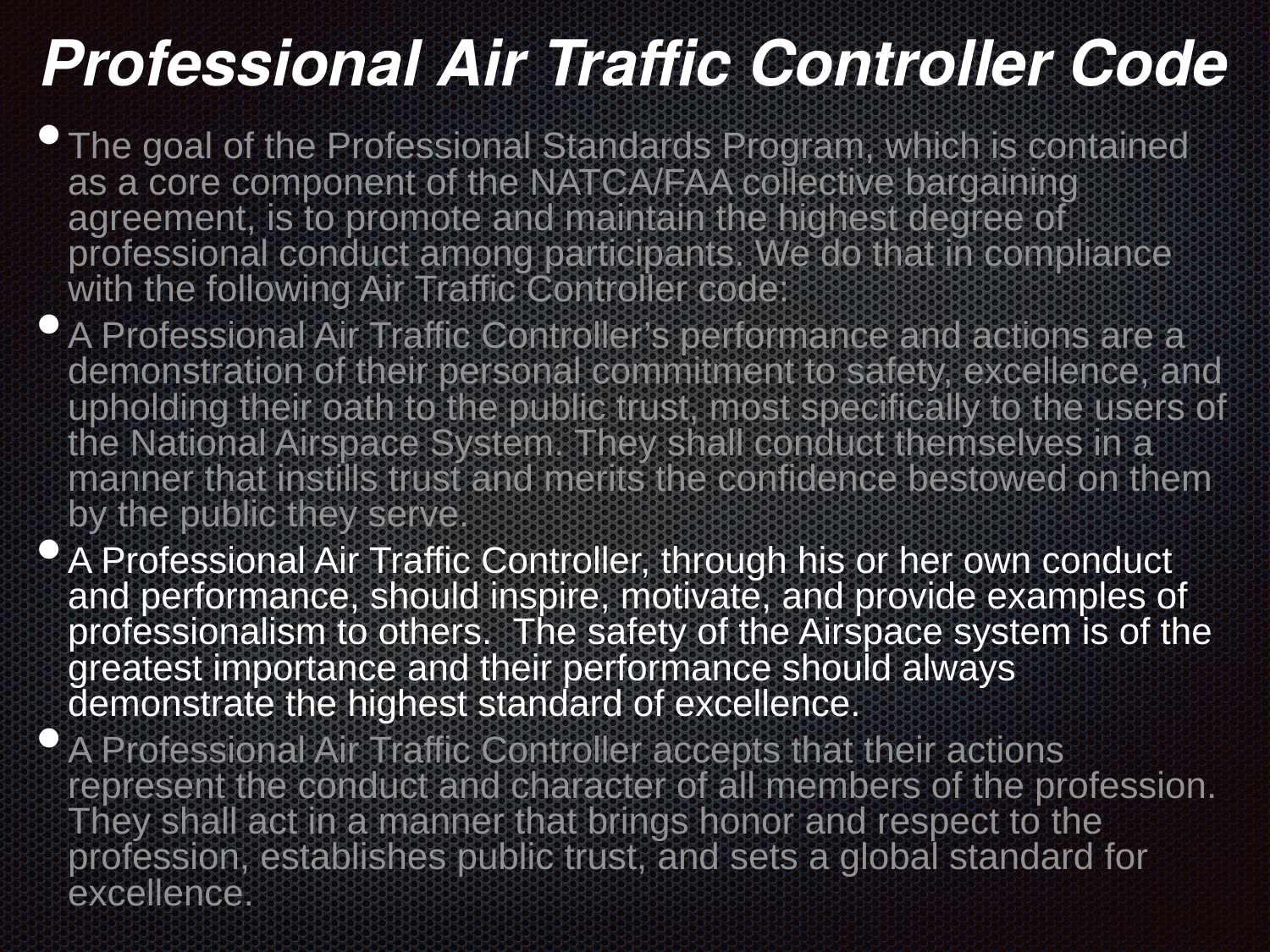

# Professional Air Traffic Controller Code
The goal of the Professional Standards Program, which is contained as a core component of the NATCA/FAA collective bargaining agreement, is to promote and maintain the highest degree of professional conduct among participants. We do that in compliance with the following Air Traffic Controller code:
A Professional Air Traffic Controller’s performance and actions are a demonstration of their personal commitment to safety, excellence, and upholding their oath to the public trust, most specifically to the users of the National Airspace System. They shall conduct themselves in a manner that instills trust and merits the confidence bestowed on them by the public they serve.
A Professional Air Traffic Controller, through his or her own conduct and performance, should inspire, motivate, and provide examples of professionalism to others.  The safety of the Airspace system is of the greatest importance and their performance should always demonstrate the highest standard of excellence.
A Professional Air Traffic Controller accepts that their actions represent the conduct and character of all members of the profession. They shall act in a manner that brings honor and respect to the profession, establishes public trust, and sets a global standard for excellence.